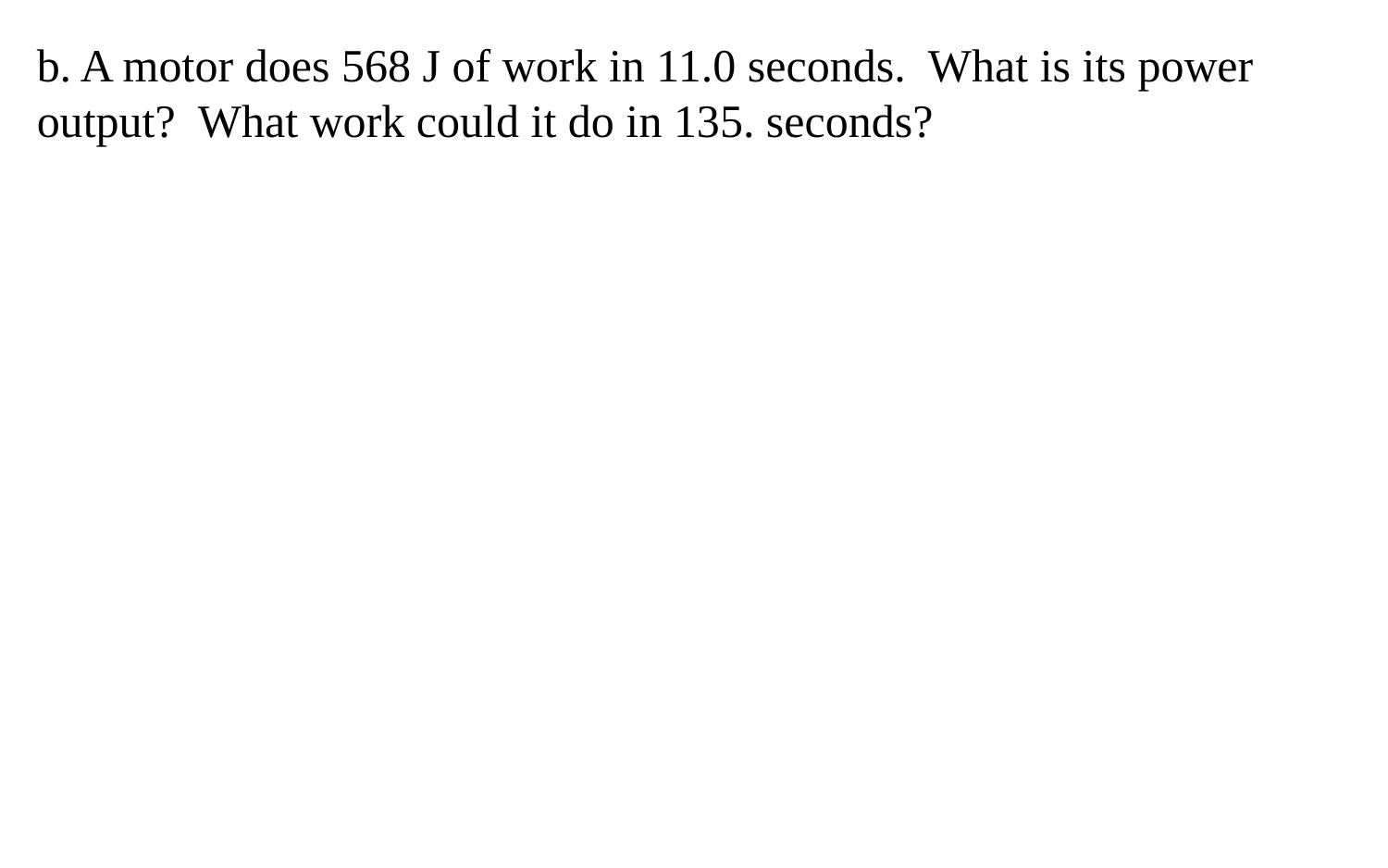

b. A motor does 568 J of work in 11.0 seconds.  What is its power output?  What work could it do in 135. seconds?